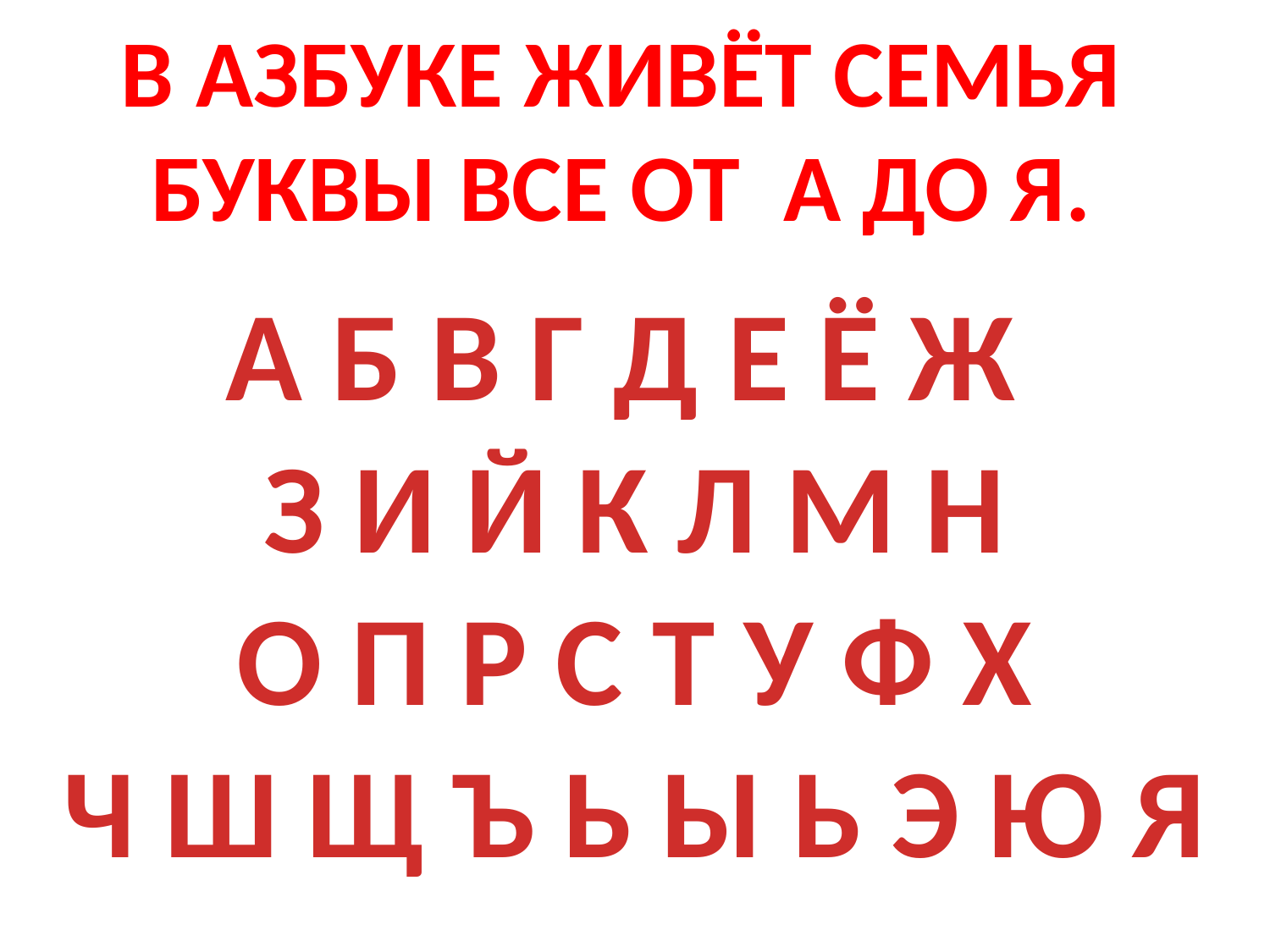

# В АЗБУКЕ ЖИВЁТ СЕМЬЯ БУКВЫ ВСЕ ОТ  А ДО Я.

А Б В Г Д Е Ё Ж
З И Й К Л М Н
О П Р С Т У Ф Х
Ч Ш Щ Ъ Ь Ы Ь Э Ю Я